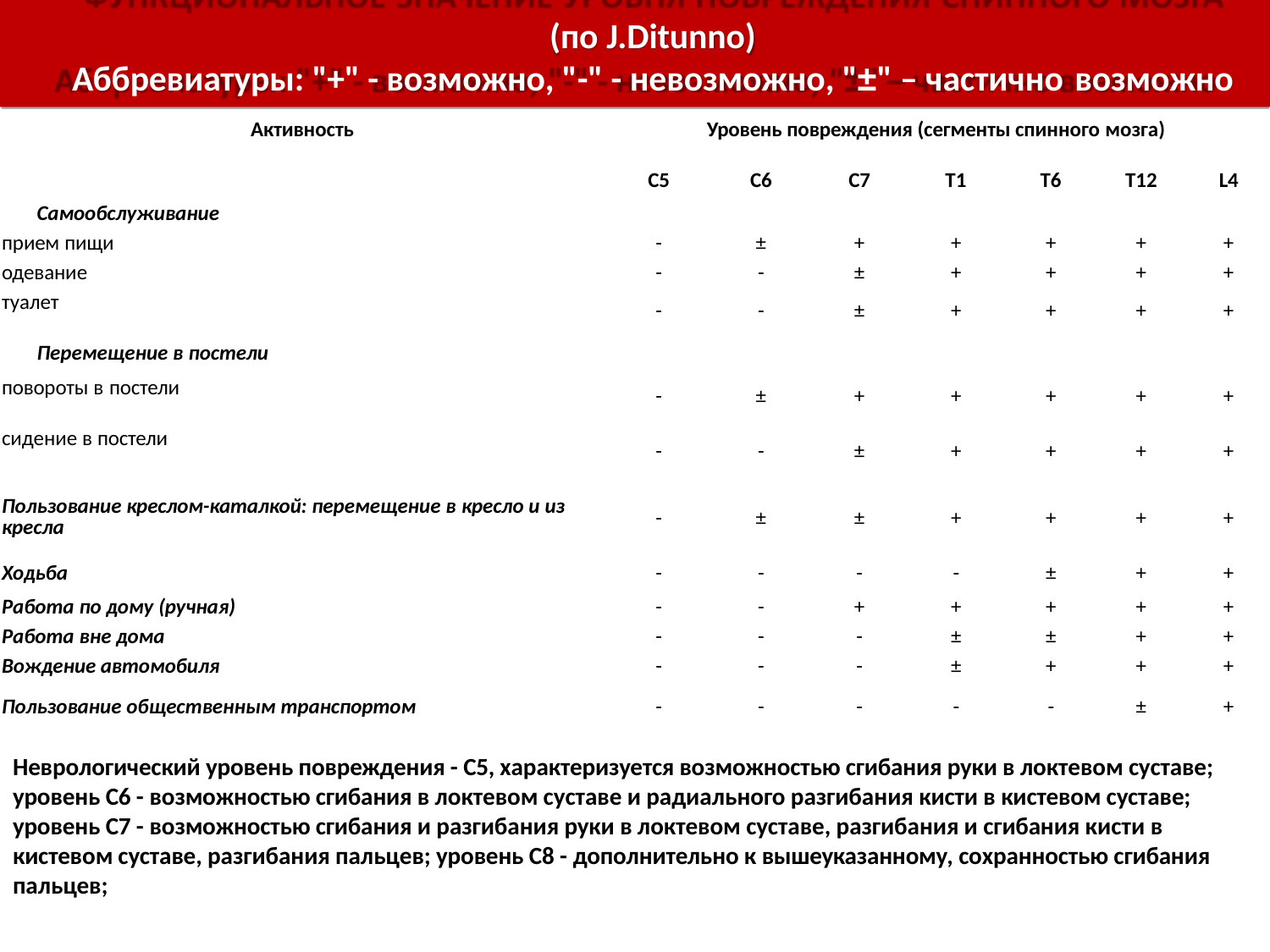

# (по J.Ditunno)
Аббревиатуры: "+" - возможно, "-" - невозможно, "±" – частично возможно
| Активность | Уровень повреждения (сегменты спинного мозга) |  |  |  |  |  |  |
| --- | --- | --- | --- | --- | --- | --- | --- |
|  | С5 | С6 | С7 | Т1 | Т6 | Т12 | L4 |
| Самообслуживание |  |  |  |  |  |  |  |
| прием пищи | - | ± | + | + | + | + | + |
| одевание | - | - | ± | + | + | + | + |
| туалет | - | - | ± | + | + | + | + |
| Перемещение в постели |  |  |  |  |  |  |  |
| повороты в постели | - | ± | + | + | + | + | + |
| сидение в постели | - | - | ± | + | + | + | + |
| Пользование креслом-каталкой: перемещение в кресло и из кресла | - | ± | ± | + | + | + | + |
| Ходьба | - | - | - | - | ± | + | + |
| Работа по дому (ручная) | - | - | + | + | + | + | + |
| Работа вне дома | - | - | - | ± | ± | + | + |
| Вождение автомобиля | - | - | - | ± | + | + | + |
| Пользование общественным транспортом | - | - | - | - | - | ± | + |
Неврологический уровень повреждения - С5, характеризуется возможностью сгибания руки в локтевом суставе;  уровень С6 - возможностью сгибания в локтевом суставе и радиального разгибания кисти в кистевом суставе;  уровень С7 - возможностью сгибания и разгибания руки в локтевом суставе, разгибания и сгибания кисти в  кистевом суставе, разгибания пальцев; уровень С8 - дополнительно к вышеуказанному, сохранностью сгибания  пальцев;